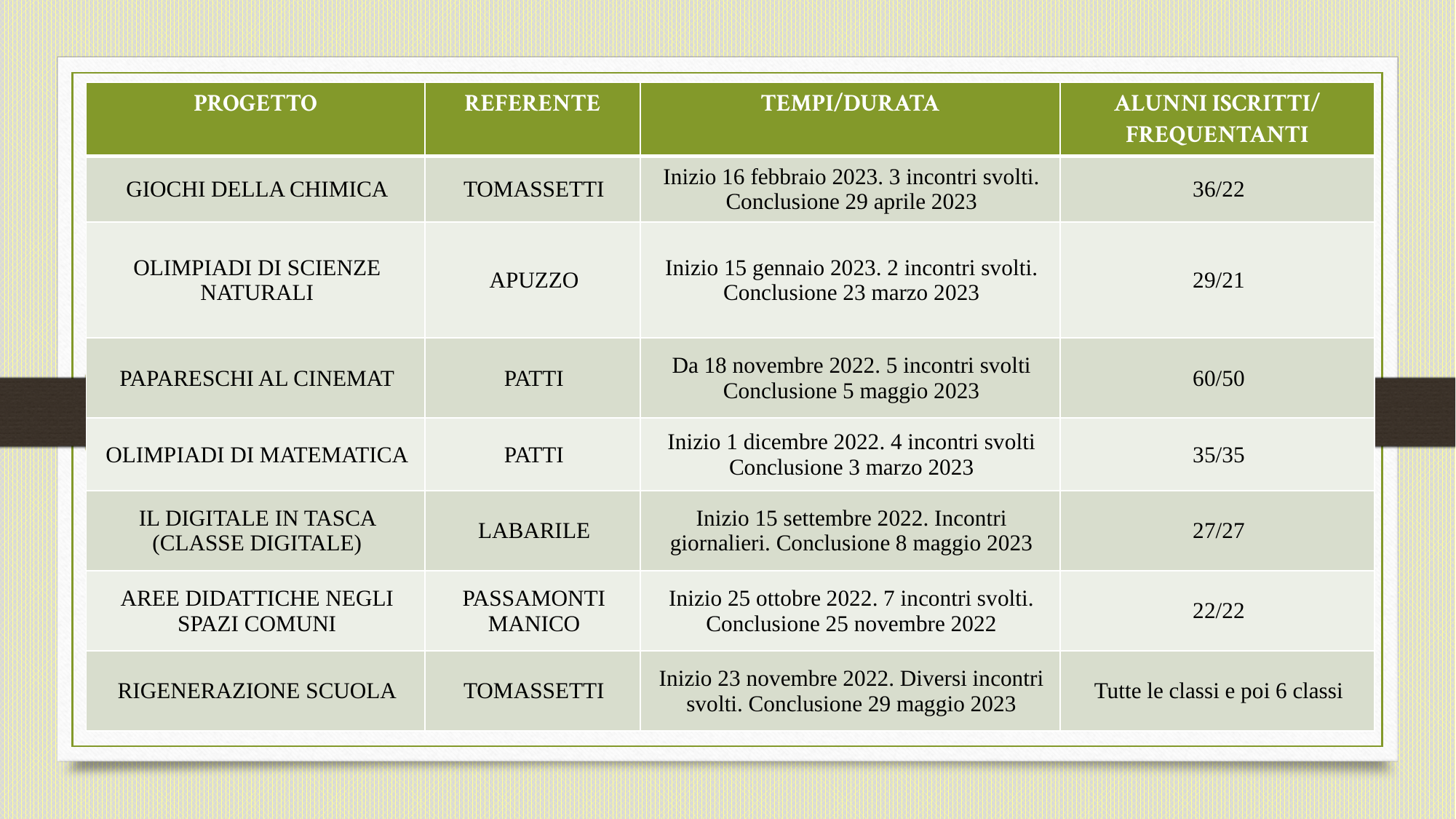

| PROGETTO | REFERENTE | TEMPI/DURATA | ALUNNI ISCRITTI/ FREQUENTANTI |
| --- | --- | --- | --- |
| GIOCHI DELLA CHIMICA | TOMASSETTI | Inizio 16 febbraio 2023. 3 incontri svolti. Conclusione 29 aprile 2023 | 36/22 |
| OLIMPIADI DI SCIENZE NATURALI | APUZZO | Inizio 15 gennaio 2023. 2 incontri svolti. Conclusione 23 marzo 2023 | 29/21 |
| PAPARESCHI AL CINEMAT | PATTI | Da 18 novembre 2022. 5 incontri svolti Conclusione 5 maggio 2023 | 60/50 |
| OLIMPIADI DI MATEMATICA | PATTI | Inizio 1 dicembre 2022. 4 incontri svolti Conclusione 3 marzo 2023 | 35/35 |
| IL DIGITALE IN TASCA (CLASSE DIGITALE) | LABARILE | Inizio 15 settembre 2022. Incontri giornalieri. Conclusione 8 maggio 2023 | 27/27 |
| AREE DIDATTICHE NEGLI SPAZI COMUNI | PASSAMONTI MANICO | Inizio 25 ottobre 2022. 7 incontri svolti. Conclusione 25 novembre 2022 | 22/22 |
| RIGENERAZIONE SCUOLA | TOMASSETTI | Inizio 23 novembre 2022. Diversi incontri svolti. Conclusione 29 maggio 2023 | Tutte le classi e poi 6 classi |